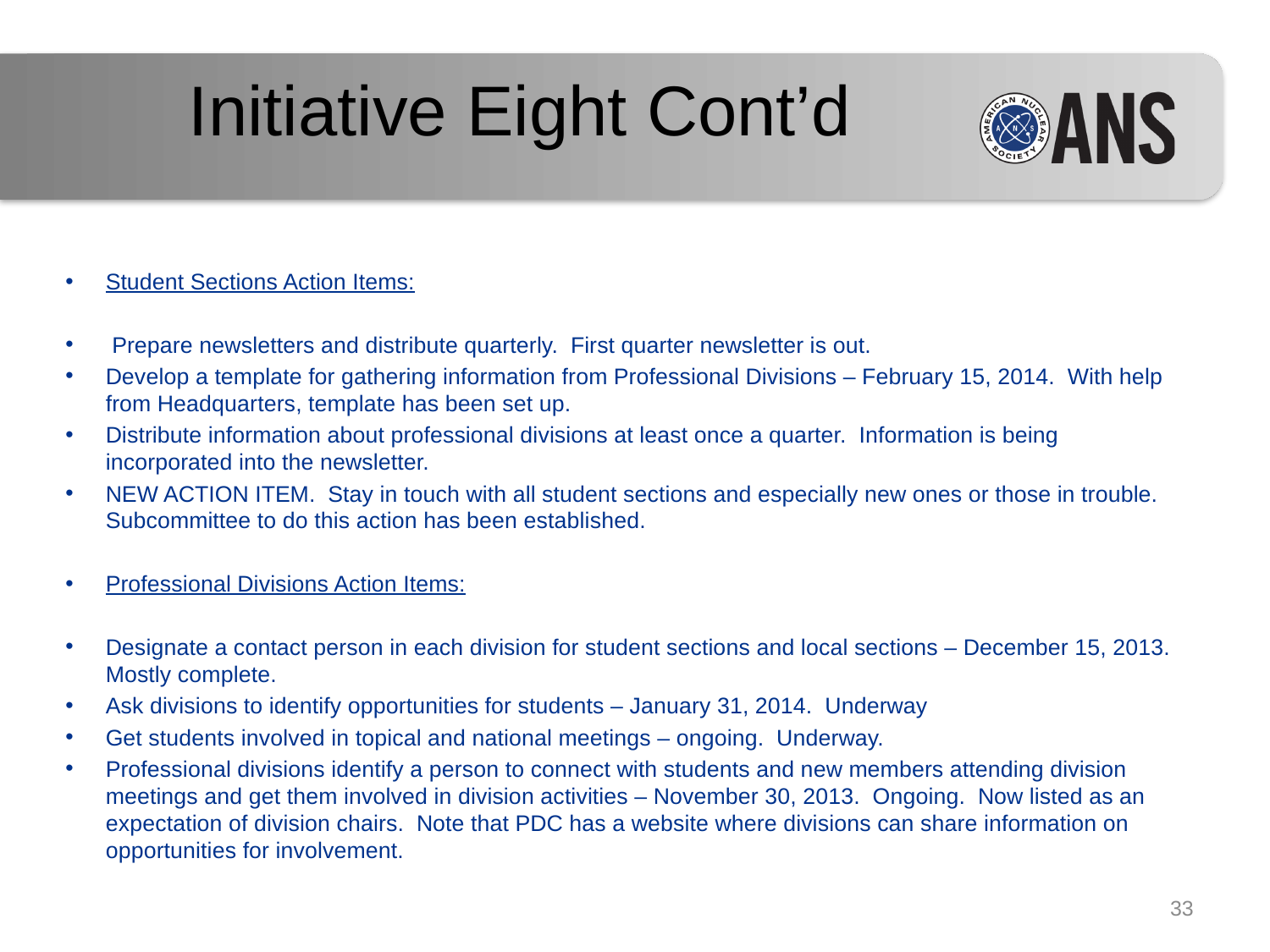

# Initiative Eight Cont’d

Student Sections Action Items:

 Prepare newsletters and distribute quarterly.  First quarter newsletter is out.
Develop a template for gathering information from Professional Divisions – February 15, 2014.  With help from Headquarters, template has been set up.
Distribute information about professional divisions at least once a quarter.  Information is being incorporated into the newsletter.
NEW ACTION ITEM.  Stay in touch with all student sections and especially new ones or those in trouble.  Subcommittee to do this action has been established.

Professional Divisions Action Items:

Designate a contact person in each division for student sections and local sections – December 15, 2013.  Mostly complete.
Ask divisions to identify opportunities for students – January 31, 2014.  Underway
Get students involved in topical and national meetings – ongoing.  Underway.
Professional divisions identify a person to connect with students and new members attending division meetings and get them involved in division activities – November 30, 2013.  Ongoing.  Now listed as an expectation of division chairs.  Note that PDC has a website where divisions can share information on opportunities for involvement.

33